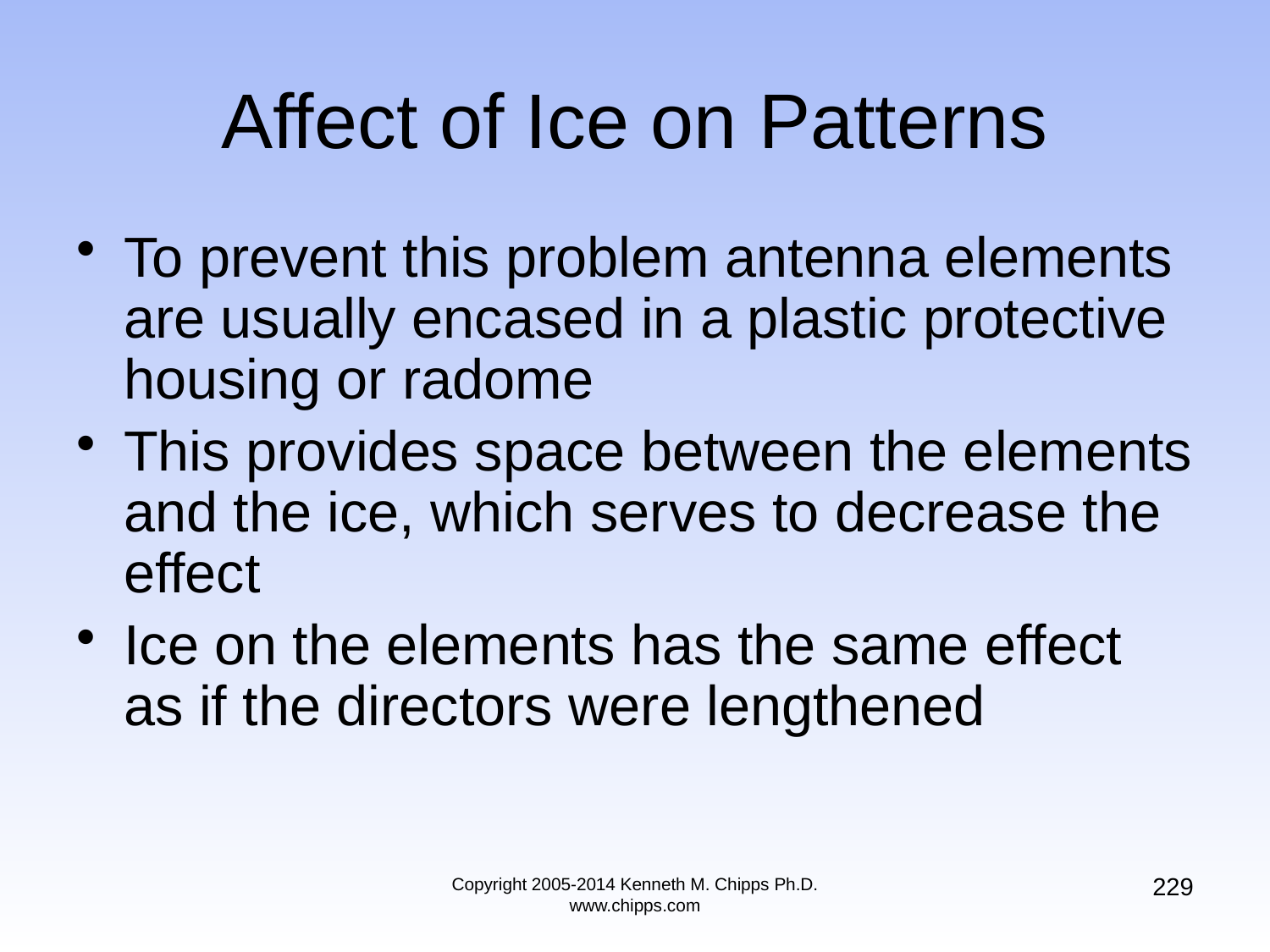

# Affect of Ice on Patterns
To prevent this problem antenna elements are usually encased in a plastic protective housing or radome
This provides space between the elements and the ice, which serves to decrease the effect
Ice on the elements has the same effect as if the directors were lengthened
229
Copyright 2005-2014 Kenneth M. Chipps Ph.D. www.chipps.com